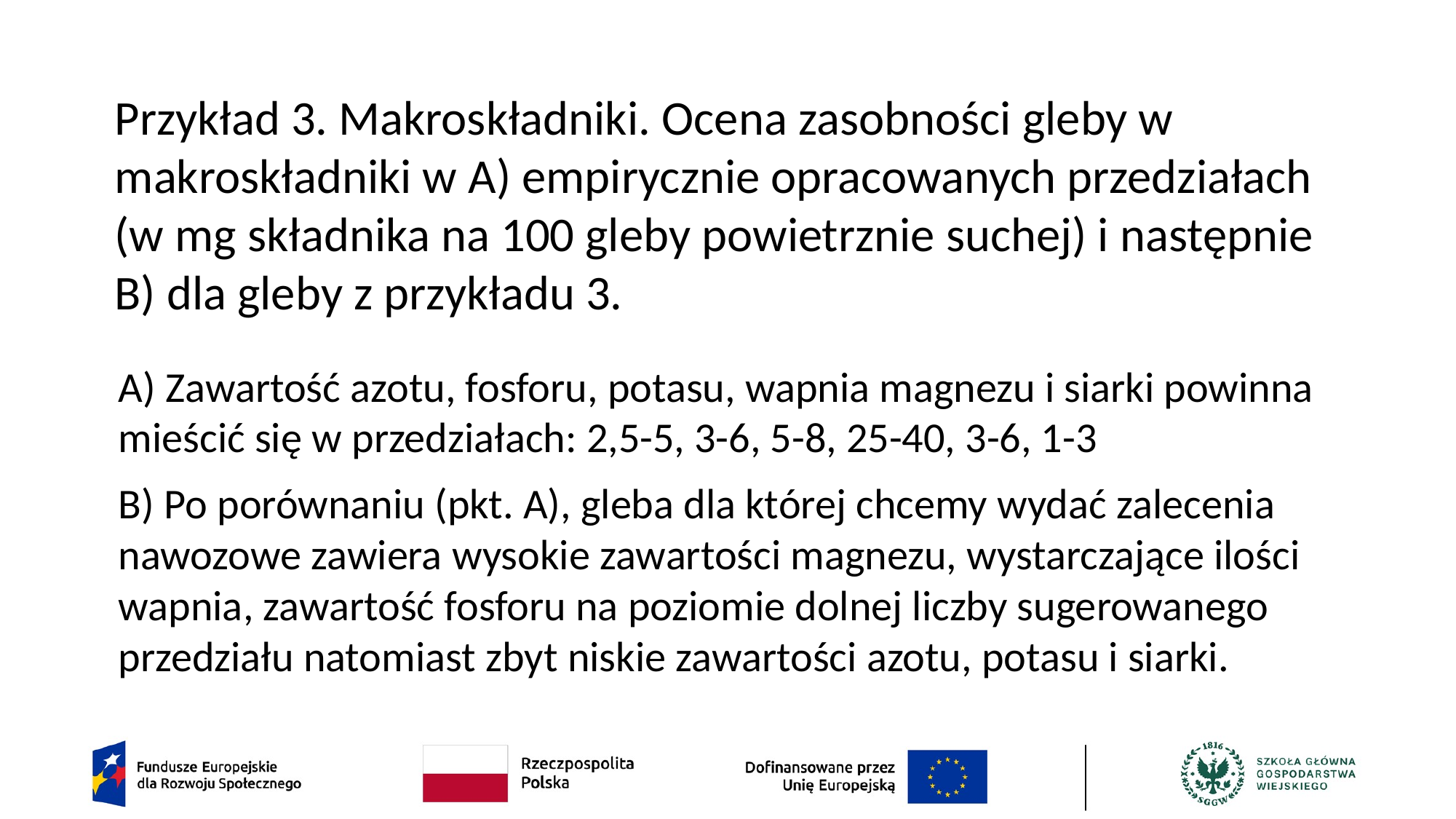

# Przykład 3. Makroskładniki. Ocena zasobności gleby w makroskładniki w A) empirycznie opracowanych przedziałach (w mg składnika na 100 gleby powietrznie suchej) i następnie B) dla gleby z przykładu 3.
A) Zawartość azotu, fosforu, potasu, wapnia magnezu i siarki powinna mieścić się w przedziałach: 2,5-5, 3-6, 5-8, 25-40, 3-6, 1-3
B) Po porównaniu (pkt. A), gleba dla której chcemy wydać zalecenia nawozowe zawiera wysokie zawartości magnezu, wystarczające ilości wapnia, zawartość fosforu na poziomie dolnej liczby sugerowanego przedziału natomiast zbyt niskie zawartości azotu, potasu i siarki.